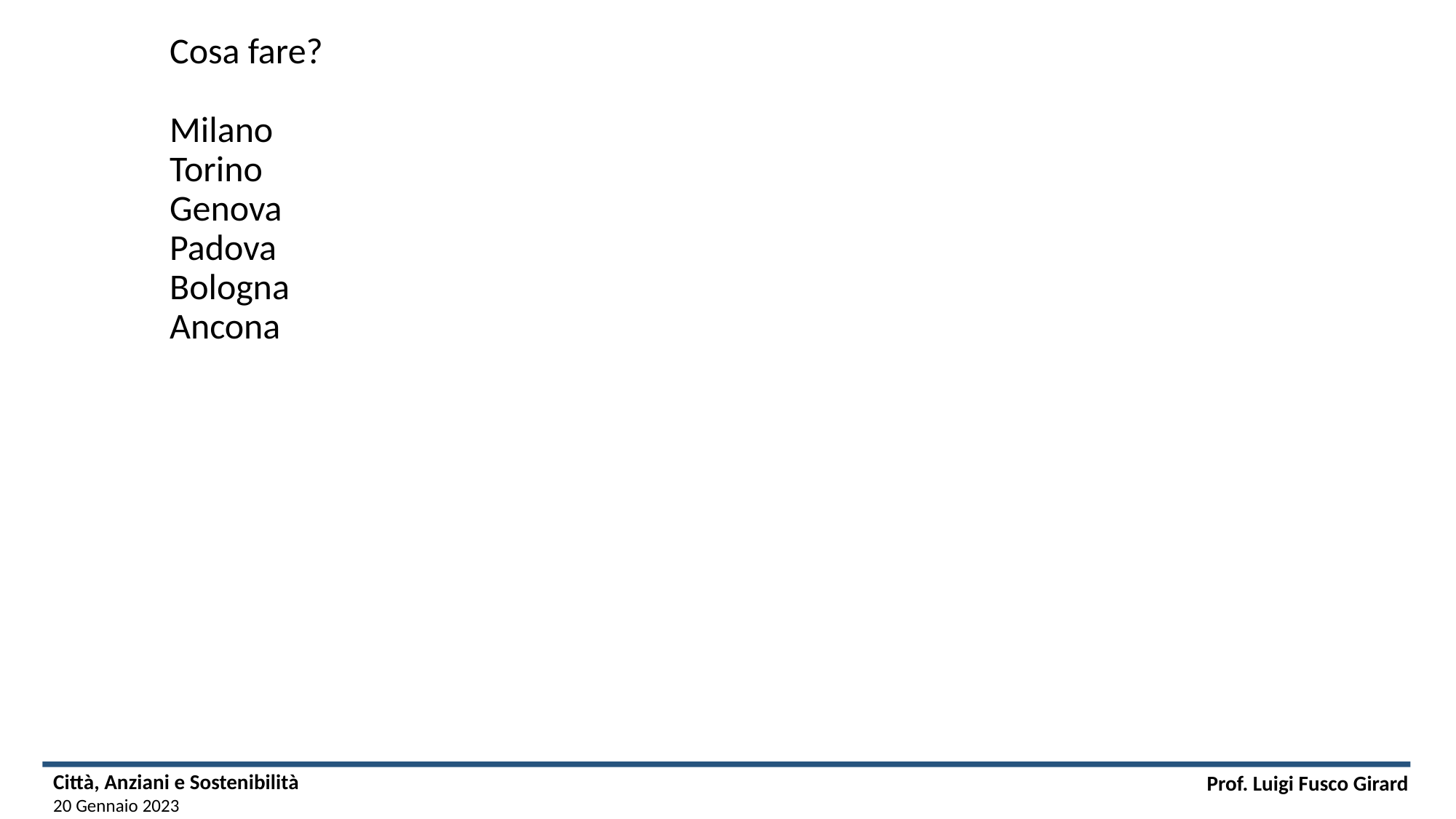

# Cosa fare? Milano Torino Genova Padova Bologna Ancona

Città, Anziani e Sostenibilità
20 Gennaio 2023
Prof. Luigi Fusco Girard